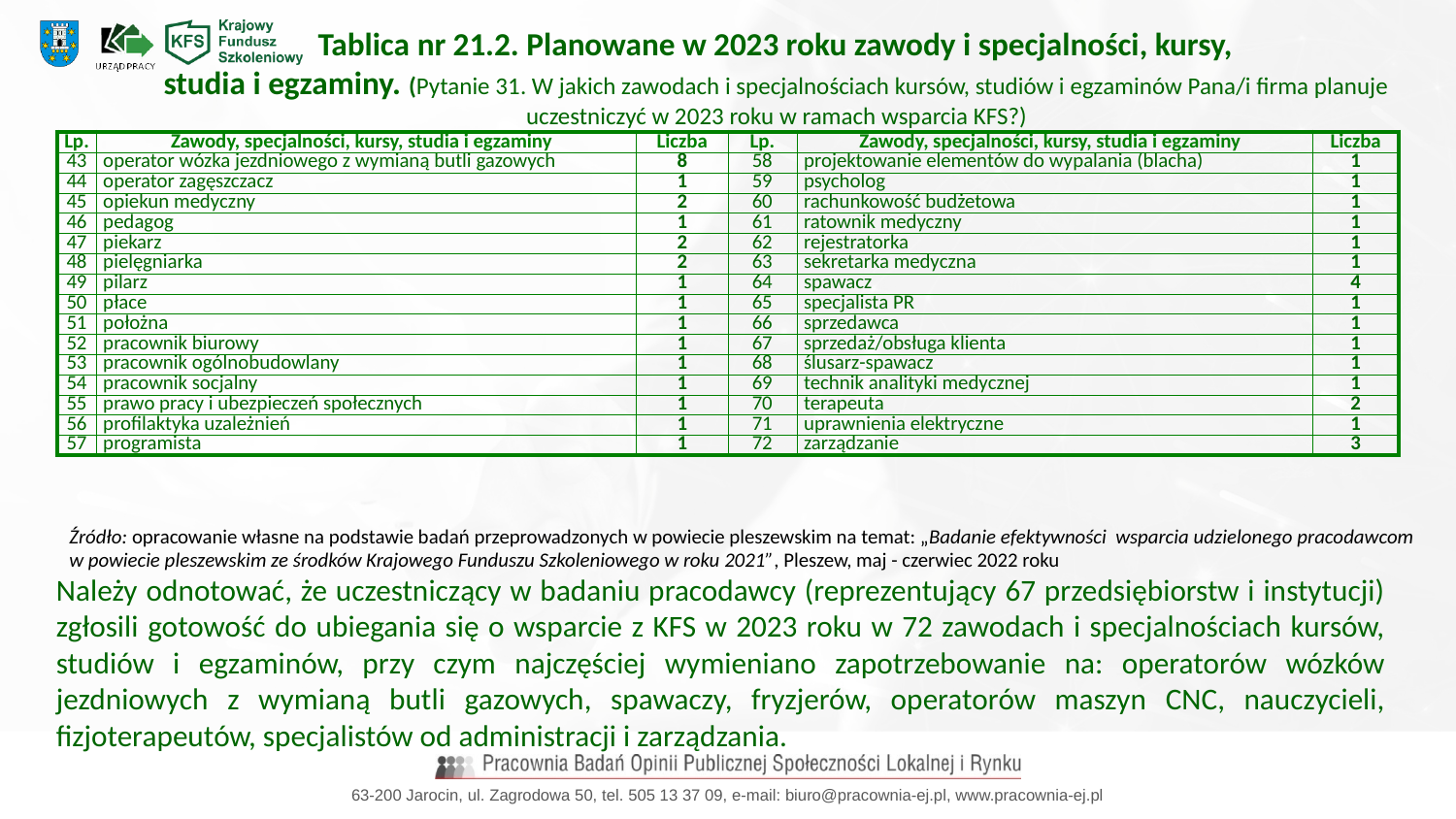

Tablica nr 21.2. Planowane w 2023 roku zawody i specjalności, kursy,
studia i egzaminy. (Pytanie 31. W jakich zawodach i specjalnościach kursów, studiów i egzaminów Pana/i firma planuje  uczestniczyć w 2023 roku w ramach wsparcia KFS?)
| Lp. | Zawody, specjalności, kursy, studia i egzaminy | Liczba | Lp. | Zawody, specjalności, kursy, studia i egzaminy | Liczba |
| --- | --- | --- | --- | --- | --- |
| 43 | operator wózka jezdniowego z wymianą butli gazowych | 8 | 58 | projektowanie elementów do wypalania (blacha) | 1 |
| 44 | operator zagęszczacz | 1 | 59 | psycholog | 1 |
| 45 | opiekun medyczny | 2 | 60 | rachunkowość budżetowa | 1 |
| 46 | pedagog | 1 | 61 | ratownik medyczny | 1 |
| 47 | piekarz | 2 | 62 | rejestratorka | 1 |
| 48 | pielęgniarka | 2 | 63 | sekretarka medyczna | 1 |
| 49 | pilarz | 1 | 64 | spawacz | 4 |
| 50 | płace | 1 | 65 | specjalista PR | 1 |
| 51 | położna | 1 | 66 | sprzedawca | 1 |
| 52 | pracownik biurowy | 1 | 67 | sprzedaż/obsługa klienta | 1 |
| 53 | pracownik ogólnobudowlany | 1 | 68 | ślusarz-spawacz | 1 |
| 54 | pracownik socjalny | 1 | 69 | technik analityki medycznej | 1 |
| 55 | prawo pracy i ubezpieczeń społecznych | 1 | 70 | terapeuta | 2 |
| 56 | profilaktyka uzależnień | 1 | 71 | uprawnienia elektryczne | 1 |
| 57 | programista | 1 | 72 | zarządzanie | 3 |
Źródło: opracowanie własne na podstawie badań przeprowadzonych w powiecie pleszewskim na temat: „Badanie efektywności  wsparcia udzielonego pracodawcom w powiecie pleszewskim ze środków Krajowego Funduszu Szkoleniowego w roku 2021”, Pleszew, maj - czerwiec 2022 roku
Należy odnotować, że uczestniczący w badaniu pracodawcy (reprezentujący 67 przedsiębiorstw i instytucji) zgłosili gotowość do ubiegania się o wsparcie z KFS w 2023 roku w 72 zawodach i specjalnościach kursów, studiów i egzaminów, przy czym najczęściej wymieniano zapotrzebowanie na: operatorów wózków jezdniowych z wymianą butli gazowych, spawaczy, fryzjerów, operatorów maszyn CNC, nauczycieli, fizjoterapeutów, specjalistów od administracji i zarządzania.